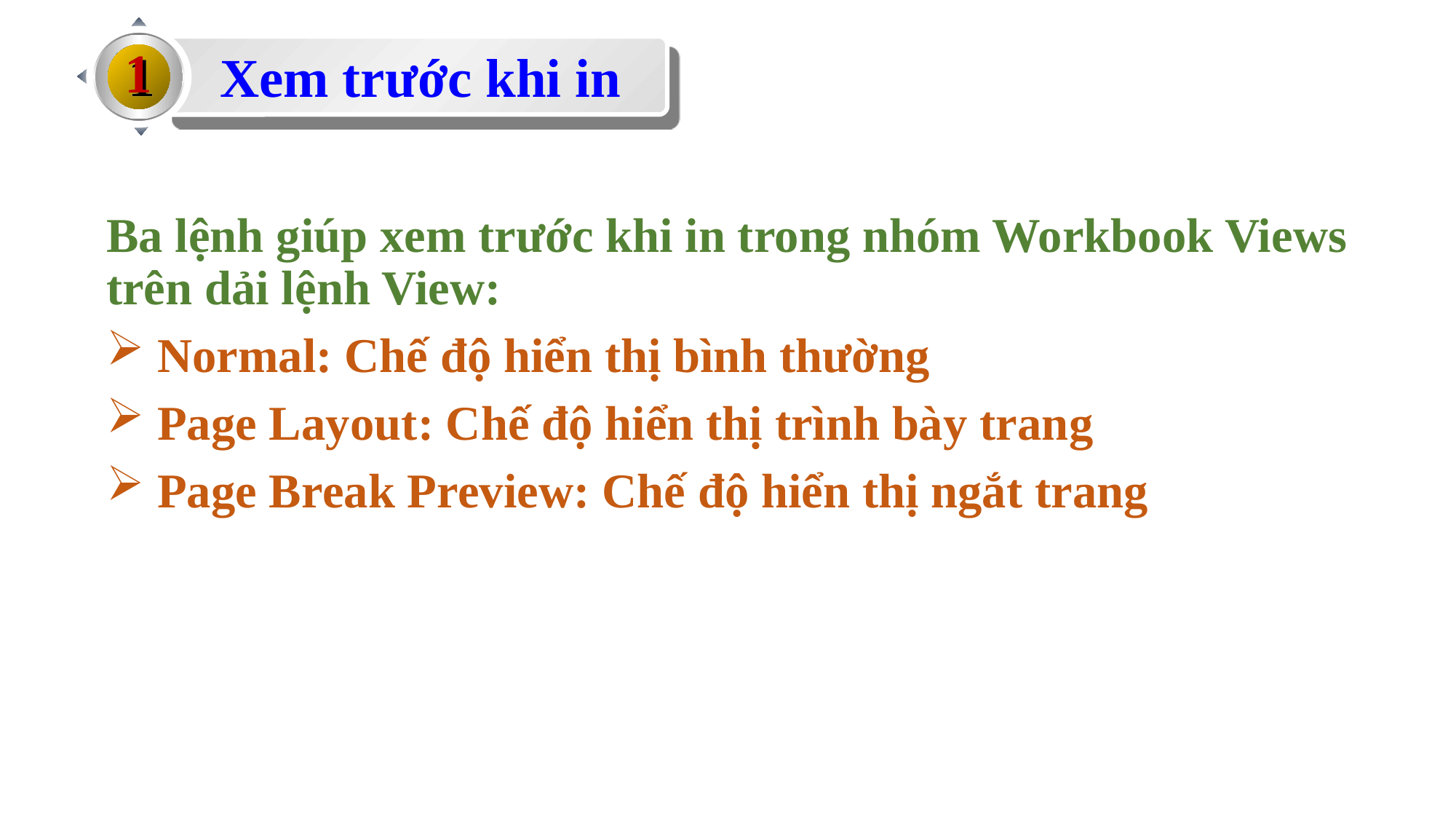

1

Xem trước khi in
Ba lệnh giúp xem trước khi in trong nhóm Workbook Views trên dải lệnh View:
 Normal: Chế độ hiển thị bình thường
 Page Layout: Chế độ hiển thị trình bày trang
 Page Break Preview: Chế độ hiển thị ngắt trang